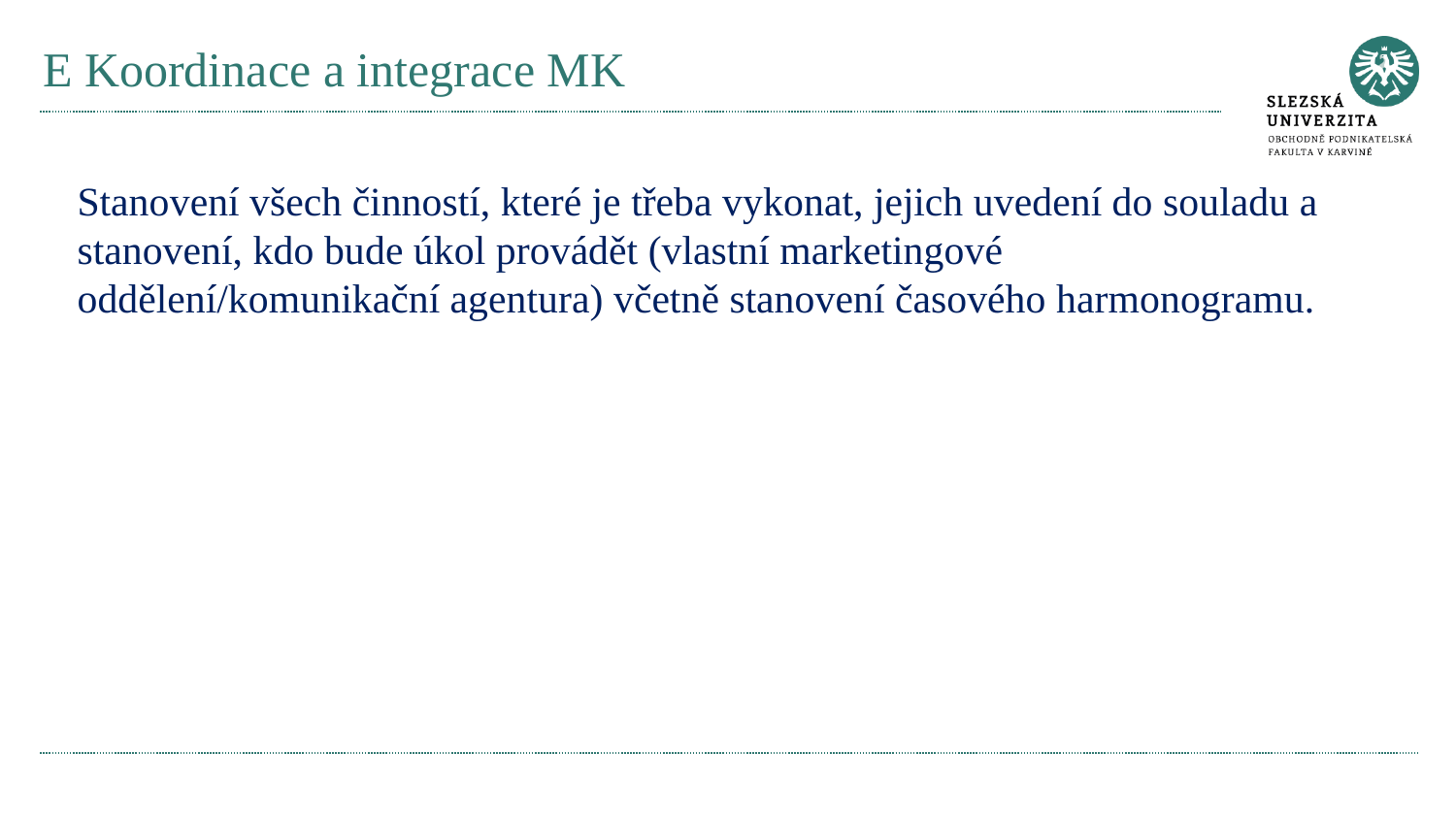

# E Koordinace a integrace MK
Stanovení všech činností, které je třeba vykonat, jejich uvedení do souladu a stanovení, kdo bude úkol provádět (vlastní marketingové oddělení/komunikační agentura) včetně stanovení časového harmonogramu.